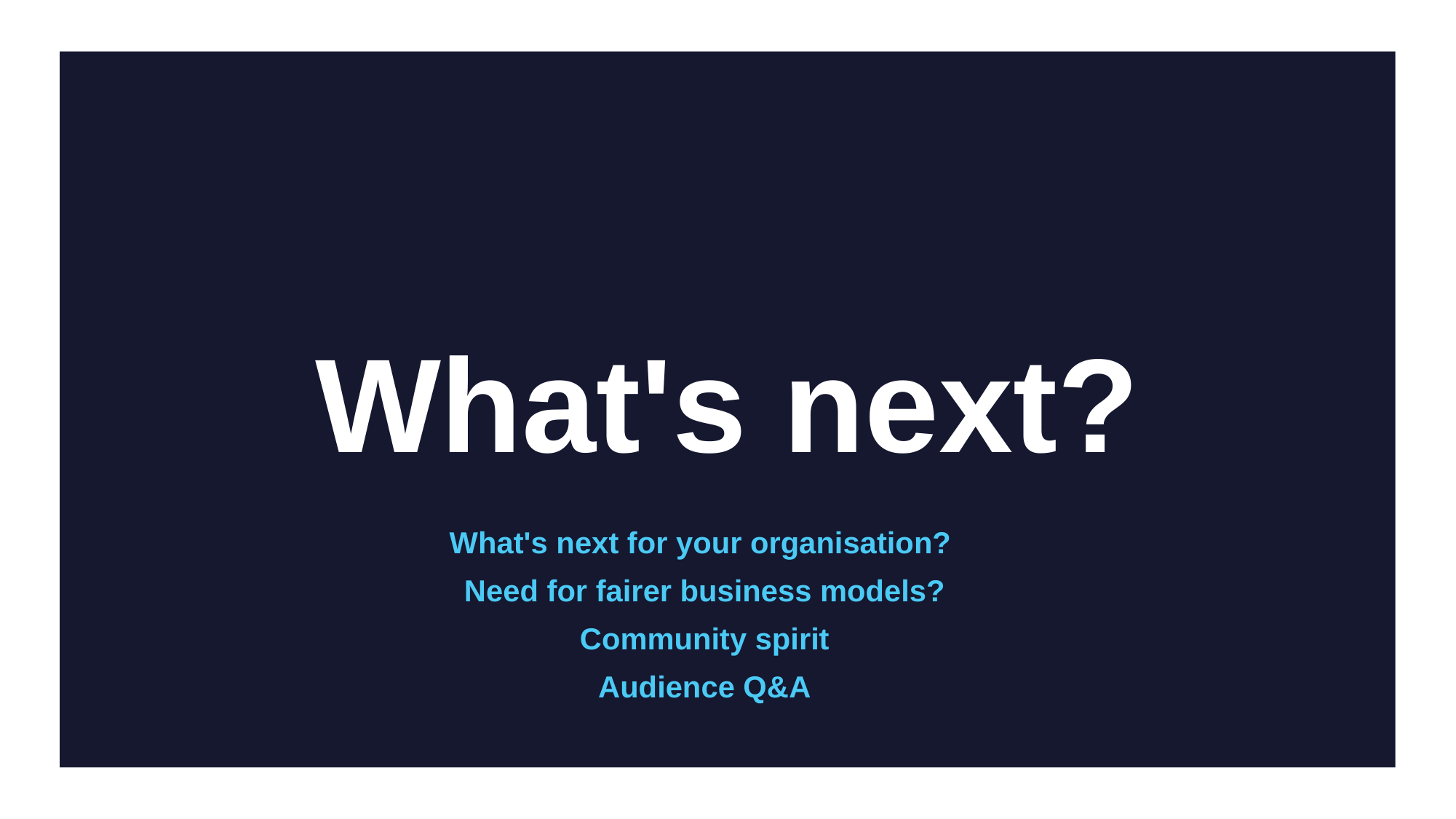

# What's next?
What's next for your organisation?
Need for fairer business models?
Community spirit
Audience Q&A